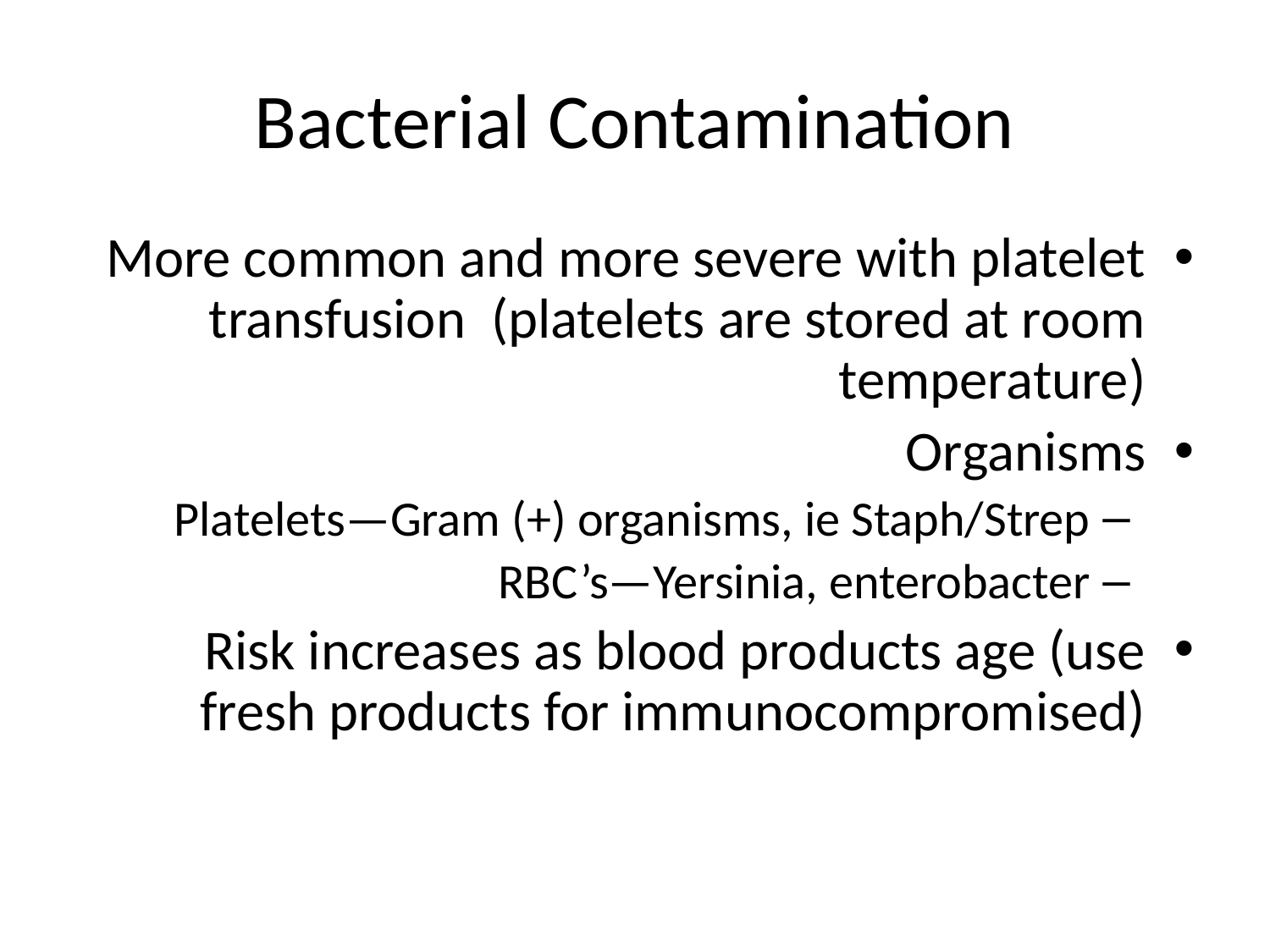

# Bacterial Contamination
More common and more severe with platelet transfusion  (platelets are stored at room temperature)
Organisms
Platelets—Gram (+) organisms, ie Staph/Strep
RBC’s—Yersinia, enterobacter
Risk increases as blood products age (use fresh products for immunocompromised)